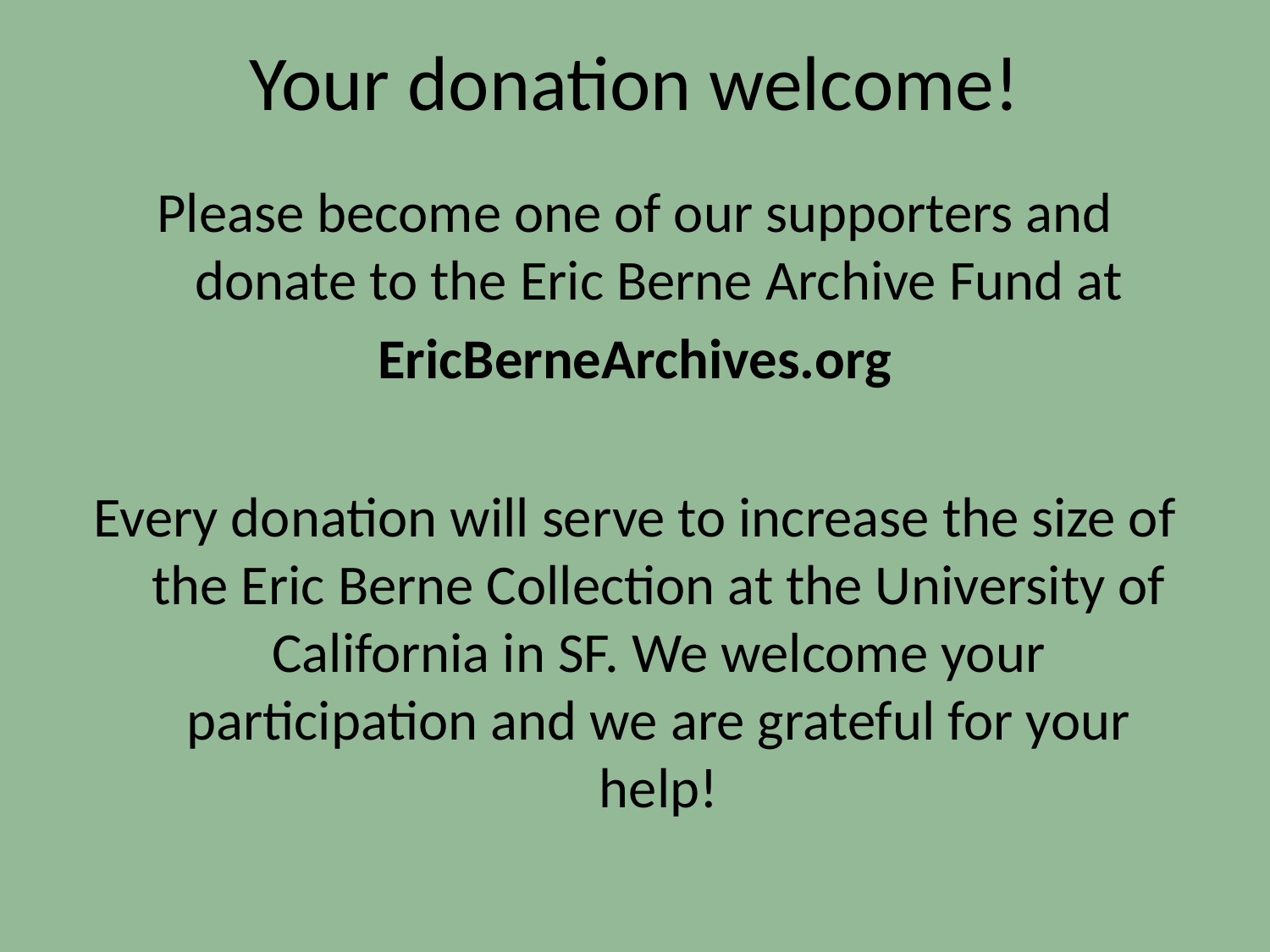

# Your donation welcome!
Please become one of our supporters and donate to the Eric Berne Archive Fund at
EricBerneArchives.org

Every donation will serve to increase the size of the Eric Berne Collection at the University of California in SF. We welcome your participation and we are grateful for your help!